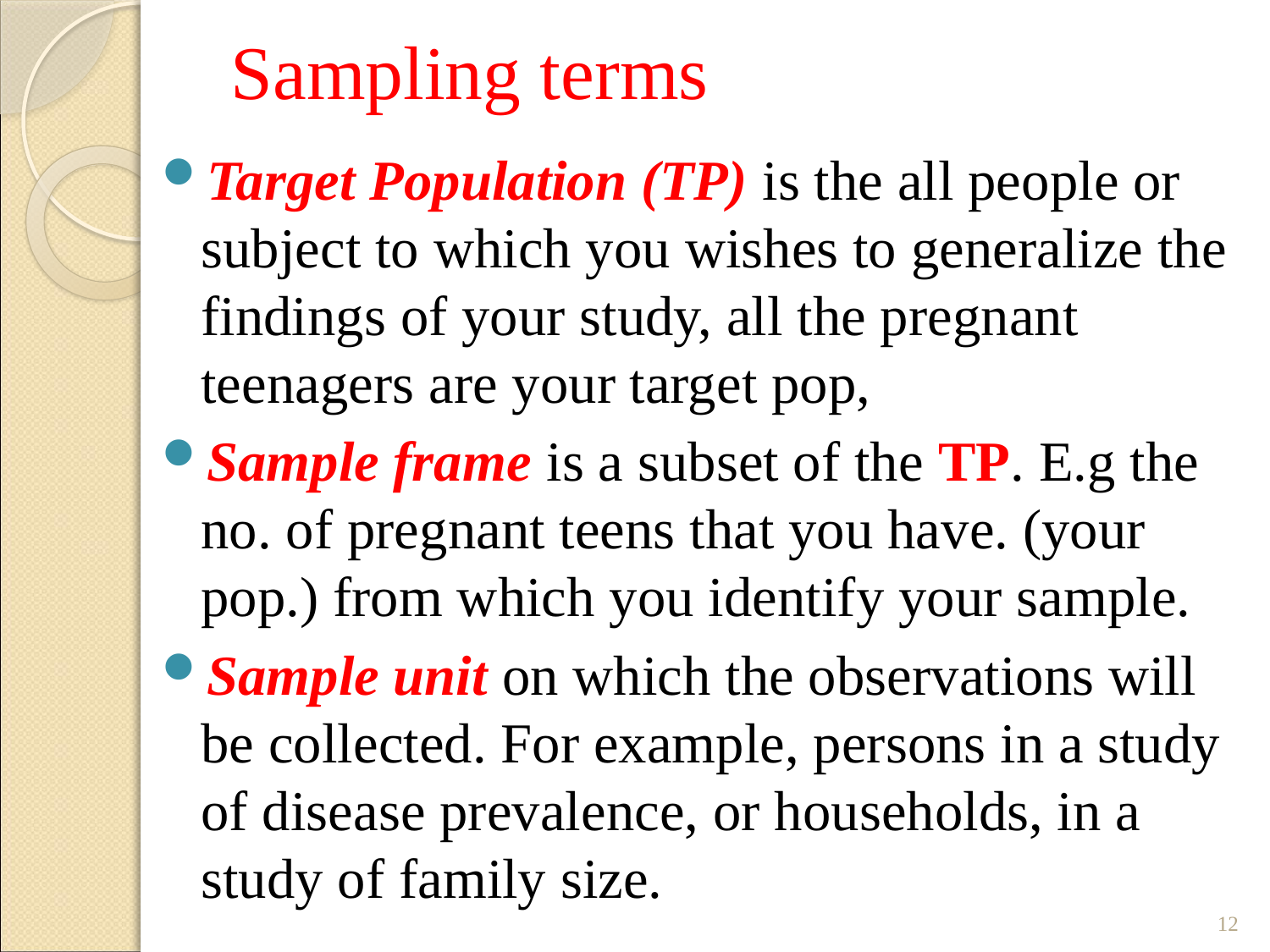

# Sampling terms
Target Population (TP) is the all people or subject to which you wishes to generalize the findings of your study, all the pregnant teenagers are your target pop,
Sample frame is a subset of the TP. E.g the no. of pregnant teens that you have. (your pop.) from which you identify your sample.
Sample unit on which the observations will be collected. For example, persons in a study of disease prevalence, or households, in a study of family size.

12